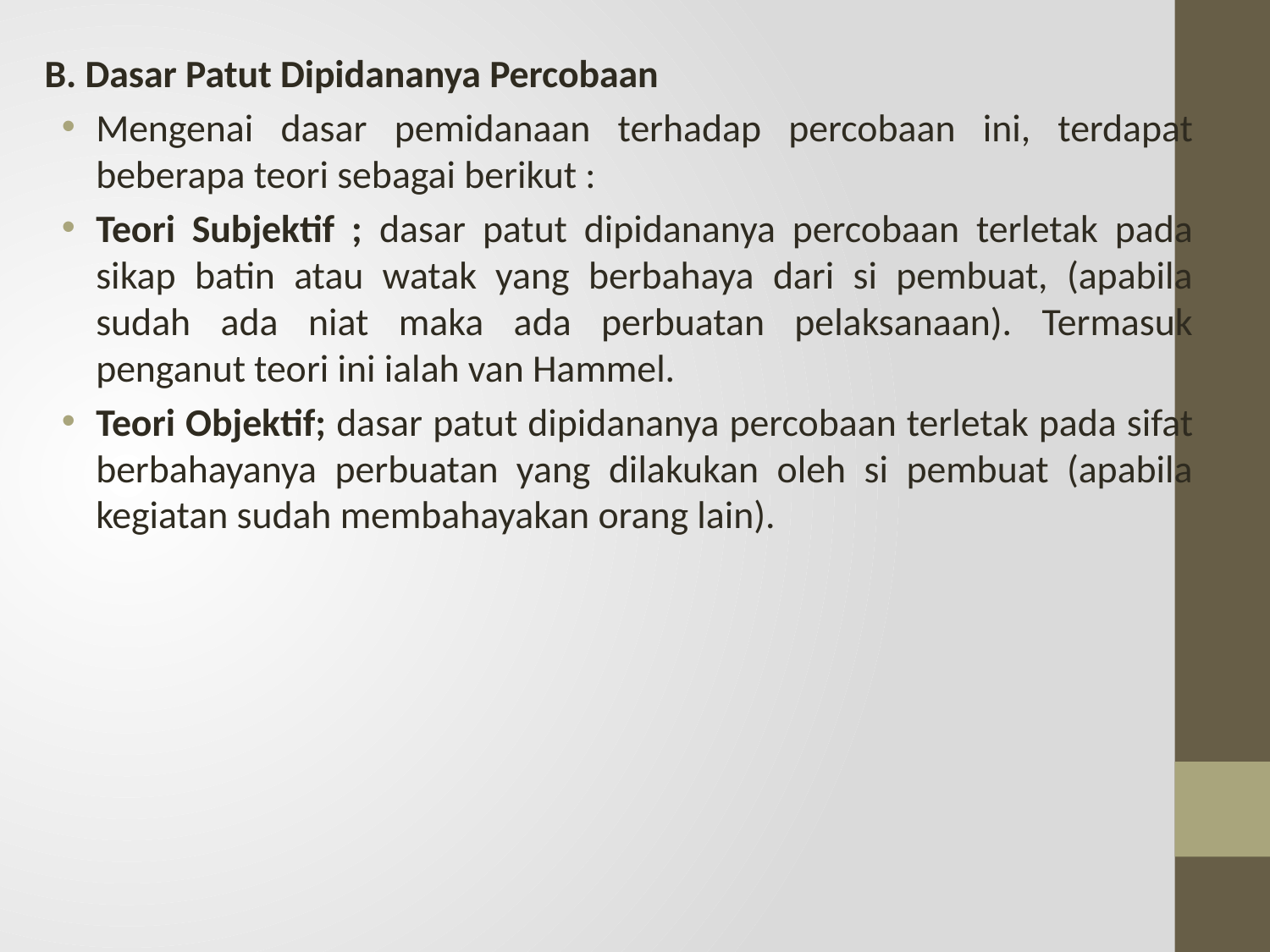

B. Dasar Patut Dipidananya Percobaan
Mengenai dasar pemidanaan terhadap percobaan ini, terdapat beberapa teori sebagai berikut :
Teori Subjektif ; dasar patut dipidananya percobaan terletak pada sikap batin atau watak yang berbahaya dari si pembuat, (apabila sudah ada niat maka ada perbuatan pelaksanaan). Termasuk penganut teori ini ialah van Hammel.
Teori Objektif; dasar patut dipidananya percobaan terletak pada sifat berbahayanya perbuatan yang dilakukan oleh si pembuat (apabila kegiatan sudah membahayakan orang lain).